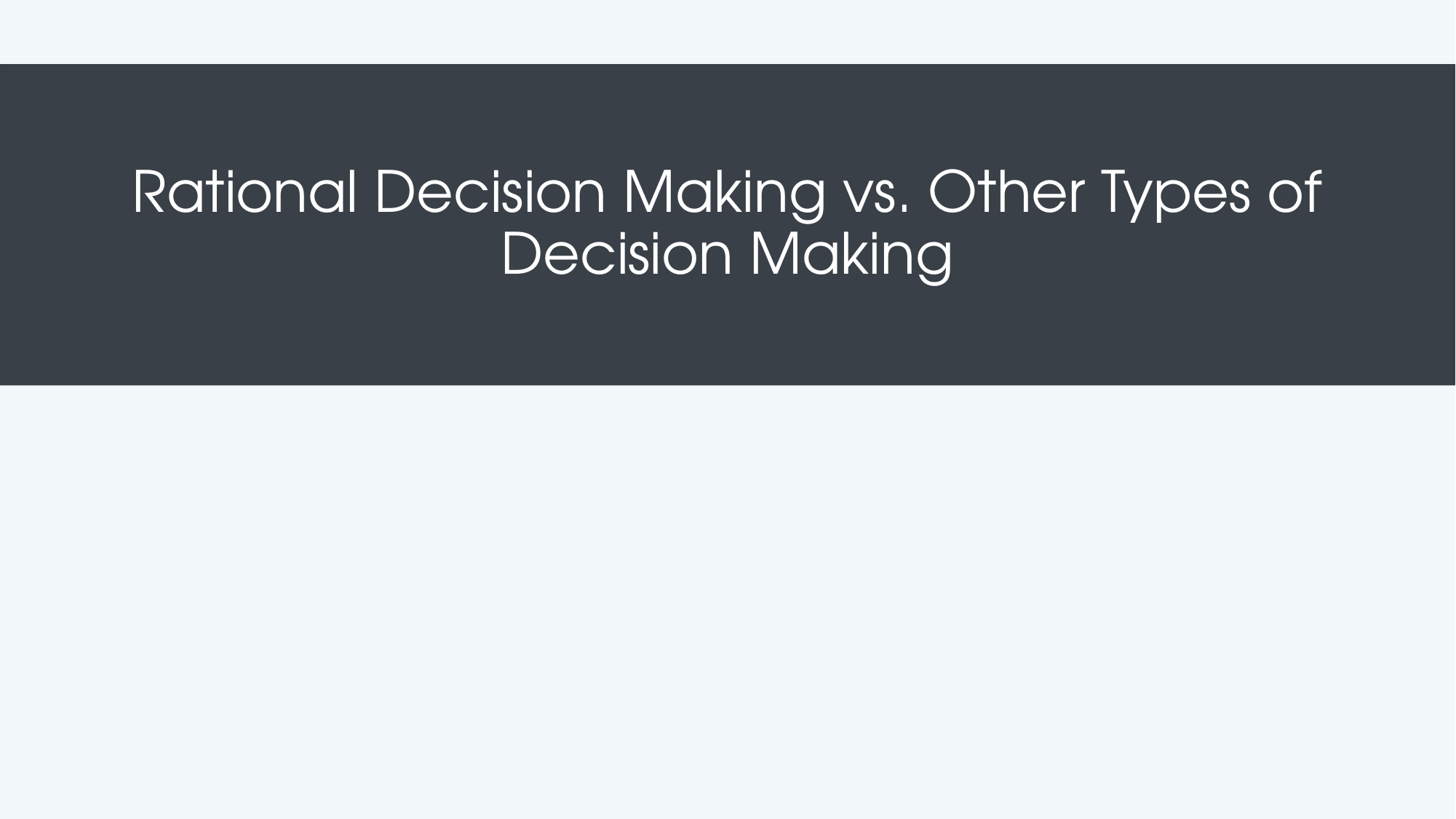

# Rational Decision Making vs. Other Types of Decision Making